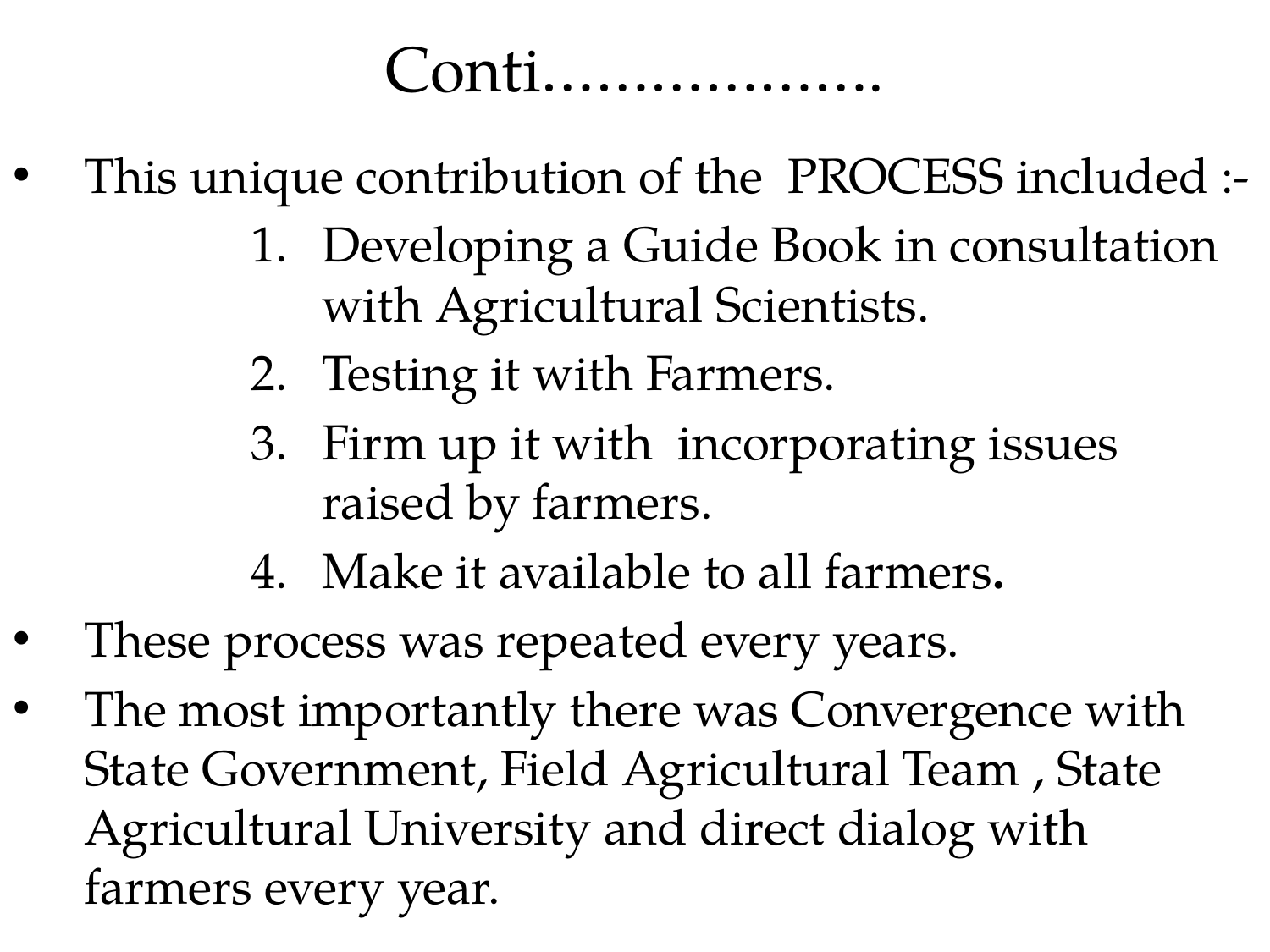

# Conti……………….
This unique contribution of the  PROCESS included :-
Developing a Guide Book in consultation  with Agricultural Scientists.
Testing it with Farmers.
Firm up it with  incorporating issues raised by farmers.
Make it available to all farmers.
These process was repeated every years.
The most importantly there was Convergence with State Government, Field Agricultural Team , State Agricultural University and direct dialog with farmers every year.